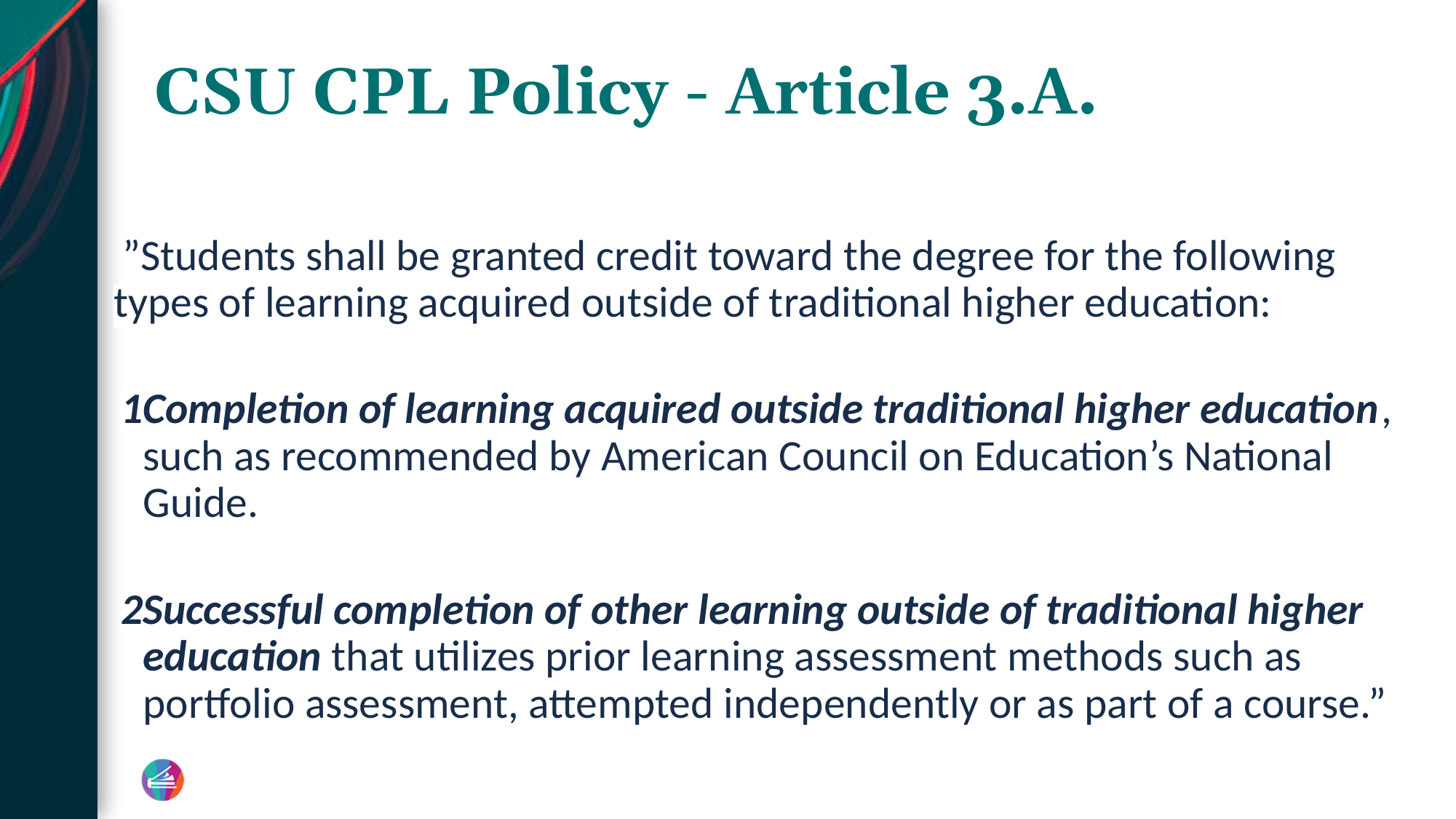

# CSU CPL Policy - Article 3.A.
 ”Students shall be granted credit toward the degree for the following types of learning acquired outside of traditional higher education:

Completion of learning acquired outside traditional higher education, such as recommended by American Council on Education’s National Guide.

Successful completion of other learning outside of traditional higher education that utilizes prior learning assessment methods such as portfolio assessment, attempted independently or as part of a course.”